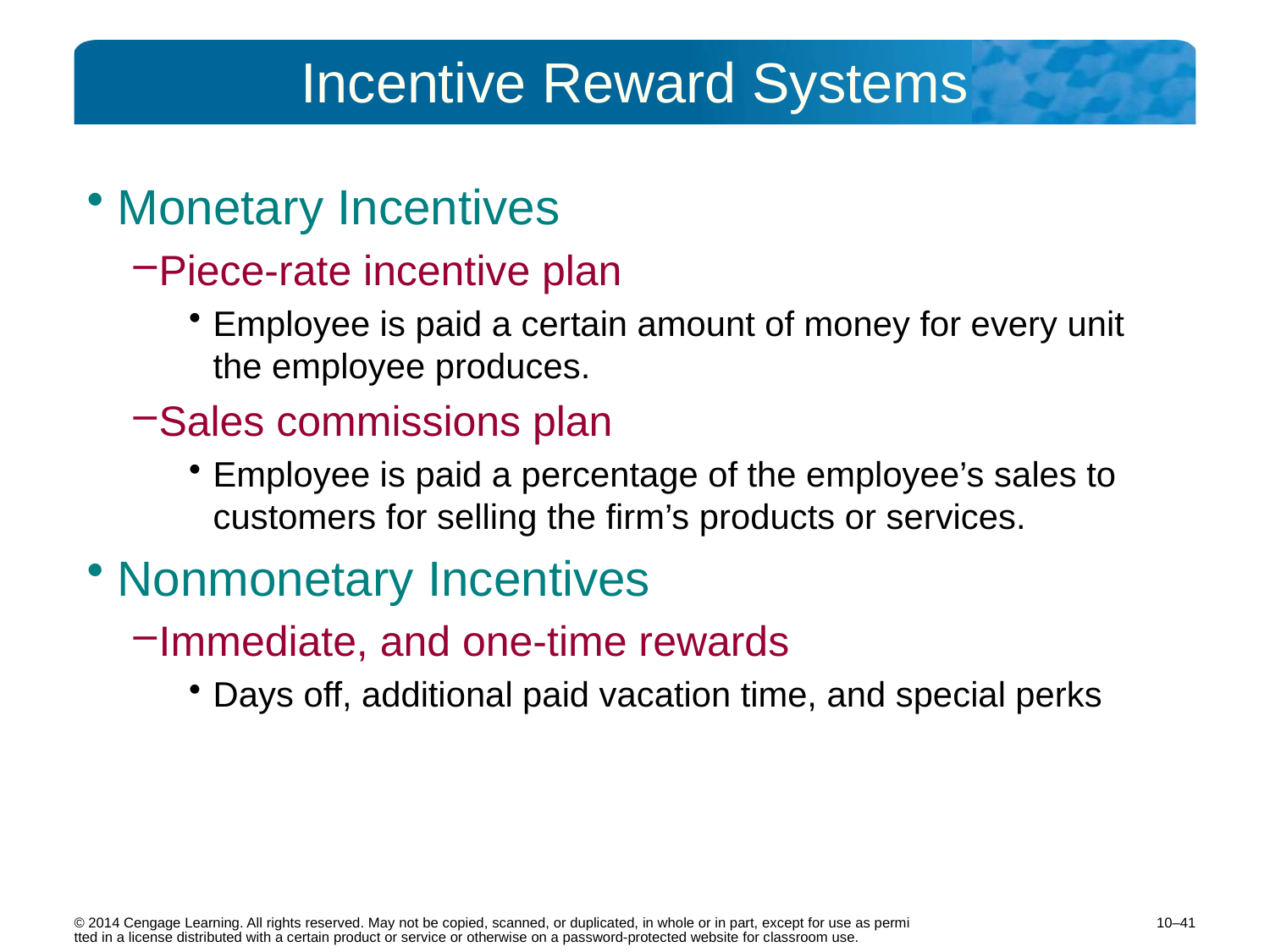

# Incentive Reward Systems
Monetary Incentives
Piece-rate incentive plan
Employee is paid a certain amount of money for every unit the employee produces.
Sales commissions plan
Employee is paid a percentage of the employee’s sales to customers for selling the firm’s products or services.
Nonmonetary Incentives
Immediate, and one-time rewards
Days off, additional paid vacation time, and special perks
10–41
© 2014 Cengage Learning. All rights reserved. May not be copied, scanned, or duplicated, in whole or in part, except for use as permitted in a license distributed with a certain product or service or otherwise on a password-protected website for classroom use.